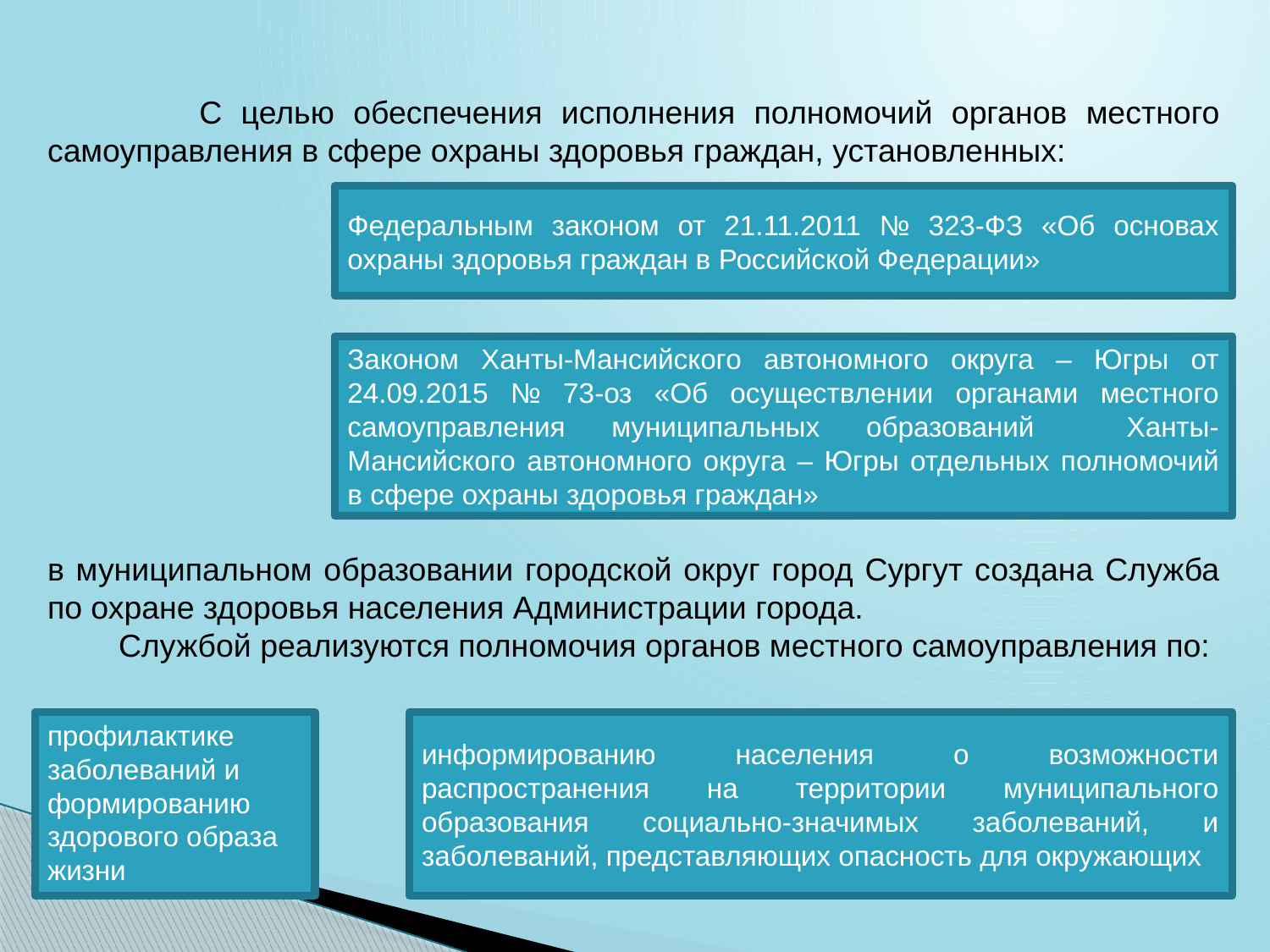

С целью обеспечения исполнения полномочий органов местного самоуправления в сфере охраны здоровья граждан, установленных:

в муниципальном образовании городской округ город Сургут создана Служба по охране здоровья населения Администрации города.
        Службой реализуются полномочия органов местного самоуправления по:

Федеральным законом от 21.11.2011 № 323-ФЗ «Об основах охраны здоровья граждан в Российской Федерации»
Законом Ханты-Мансийского автономного округа – Югры от 24.09.2015 № 73-оз «Об осуществлении органами местного самоуправления муниципальных образований  Ханты-Мансийского автономного округа – Югры отдельных полномочий в сфере охраны здоровья граждан»
информированию населения о возможности распространения на территории муниципального образования социально-значимых заболеваний, и заболеваний, представляющих опасность для окружающих

профилактике заболеваний и формированию здорового образа жизни